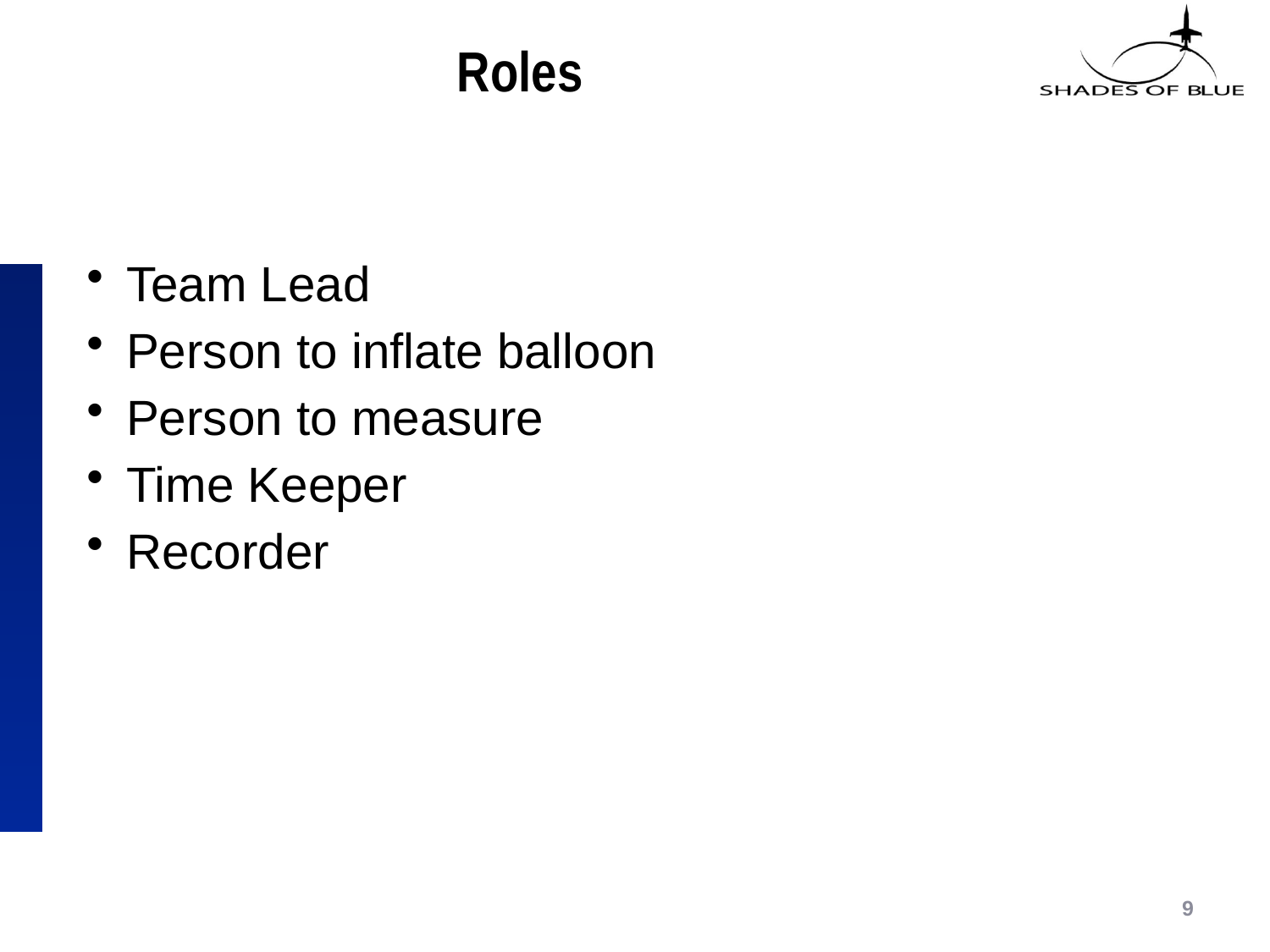

# Roles
Team Lead
Person to inflate balloon
Person to measure
Time Keeper
Recorder
9